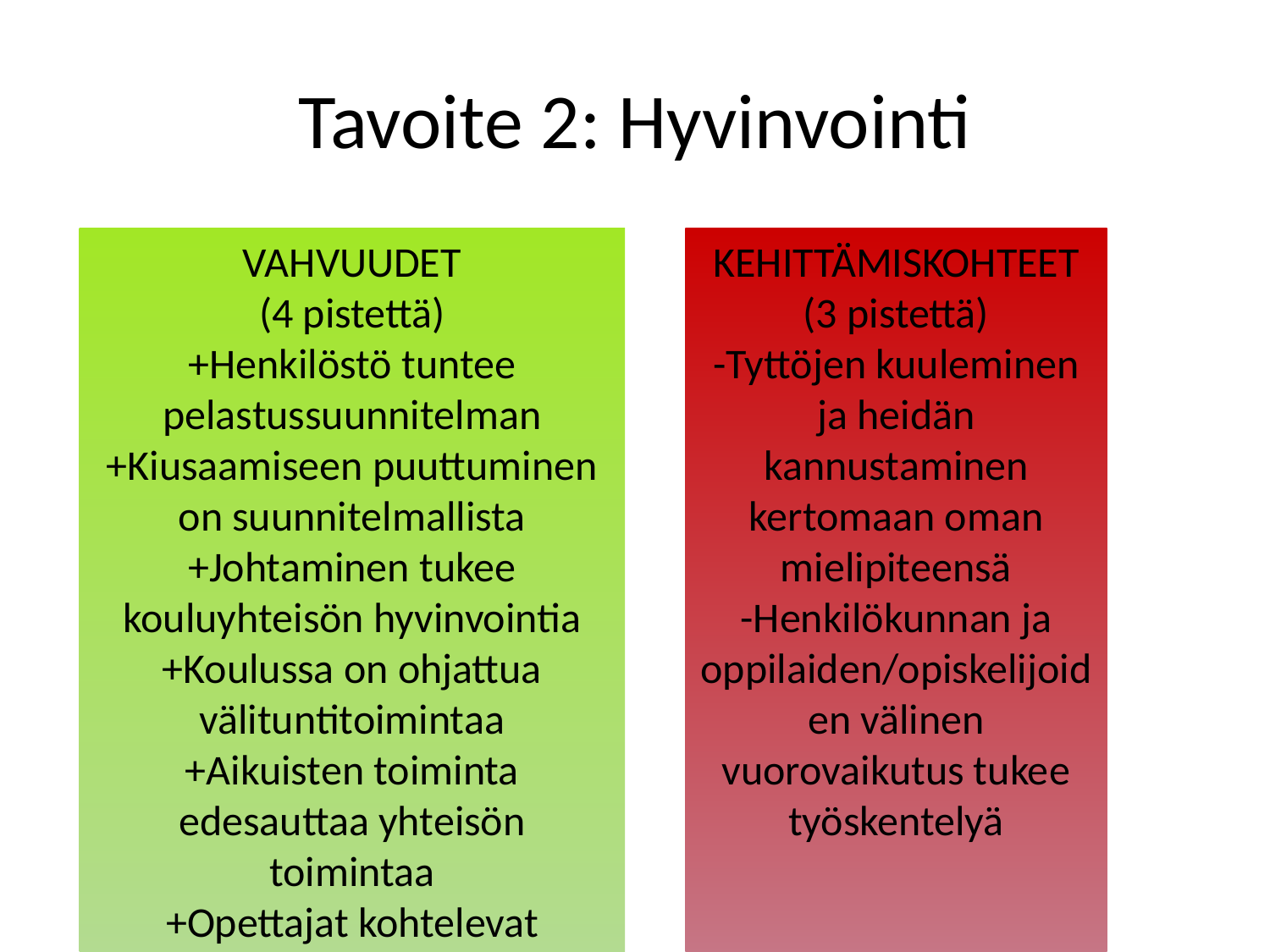

# Tavoite 2: Hyvinvointi
VAHVUUDET
(4 pistettä)
+Henkilöstö tuntee pelastussuunnitelman
+Kiusaamiseen puuttuminen on suunnitelmallista
+Johtaminen tukee kouluyhteisön hyvinvointia
+Koulussa on ohjattua välituntitoimintaa
+Aikuisten toiminta edesauttaa yhteisön toimintaa
+Opettajat kohtelevat oppilaita reilusti ja ovat kiinnostuneita oppilaiden kuulumisista

KEHITTÄMISKOHTEET
(3 pistettä)
-Tyttöjen kuuleminen ja heidän kannustaminen kertomaan oman mielipiteensä
-Henkilökunnan ja oppilaiden/opiskelijoiden välinen vuorovaikutus tukee työskentelyä